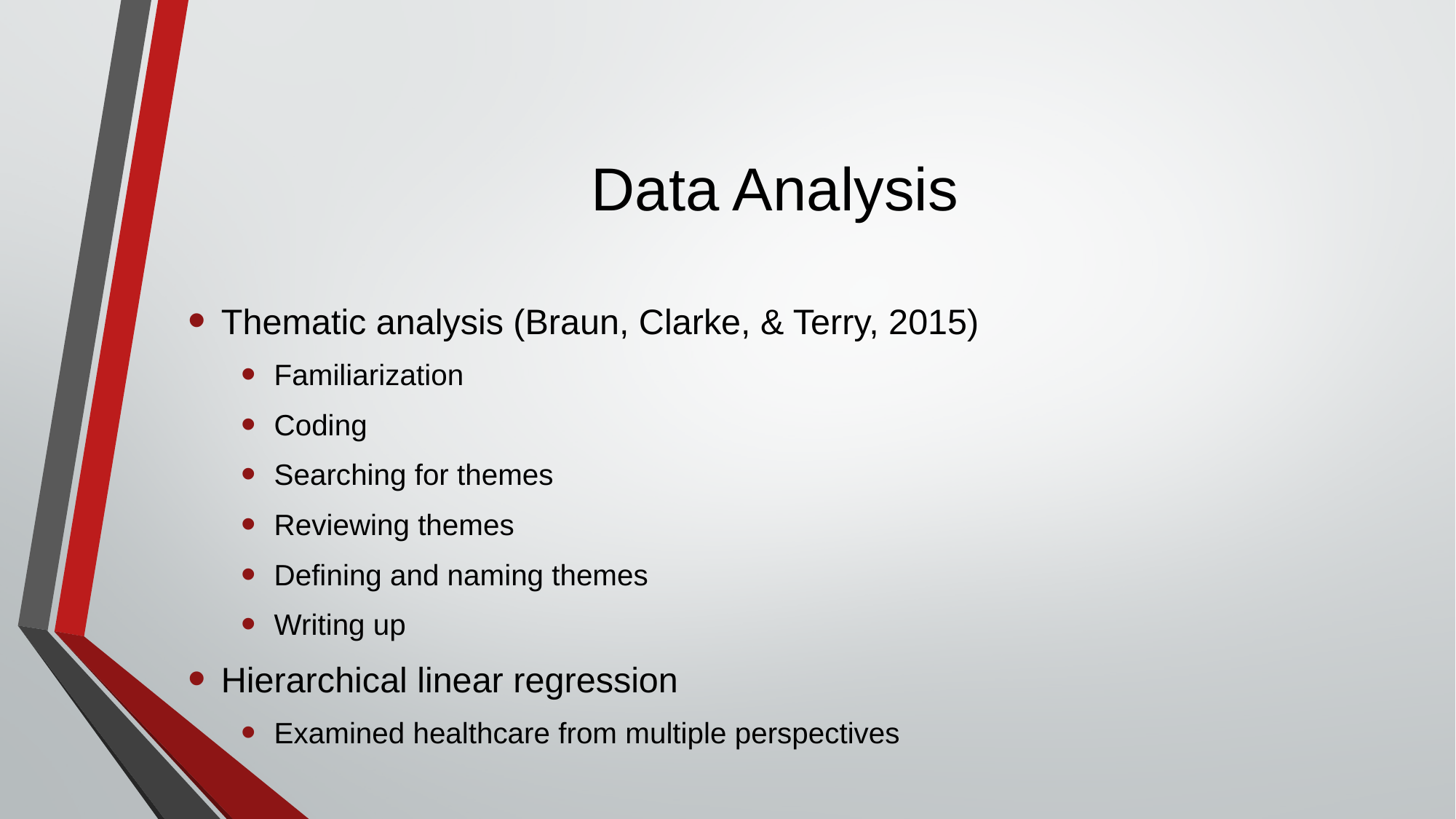

# Data Analysis
Thematic analysis (Braun, Clarke, & Terry, 2015)
Familiarization
Coding
Searching for themes
Reviewing themes
Defining and naming themes
Writing up
Hierarchical linear regression
Examined healthcare from multiple perspectives